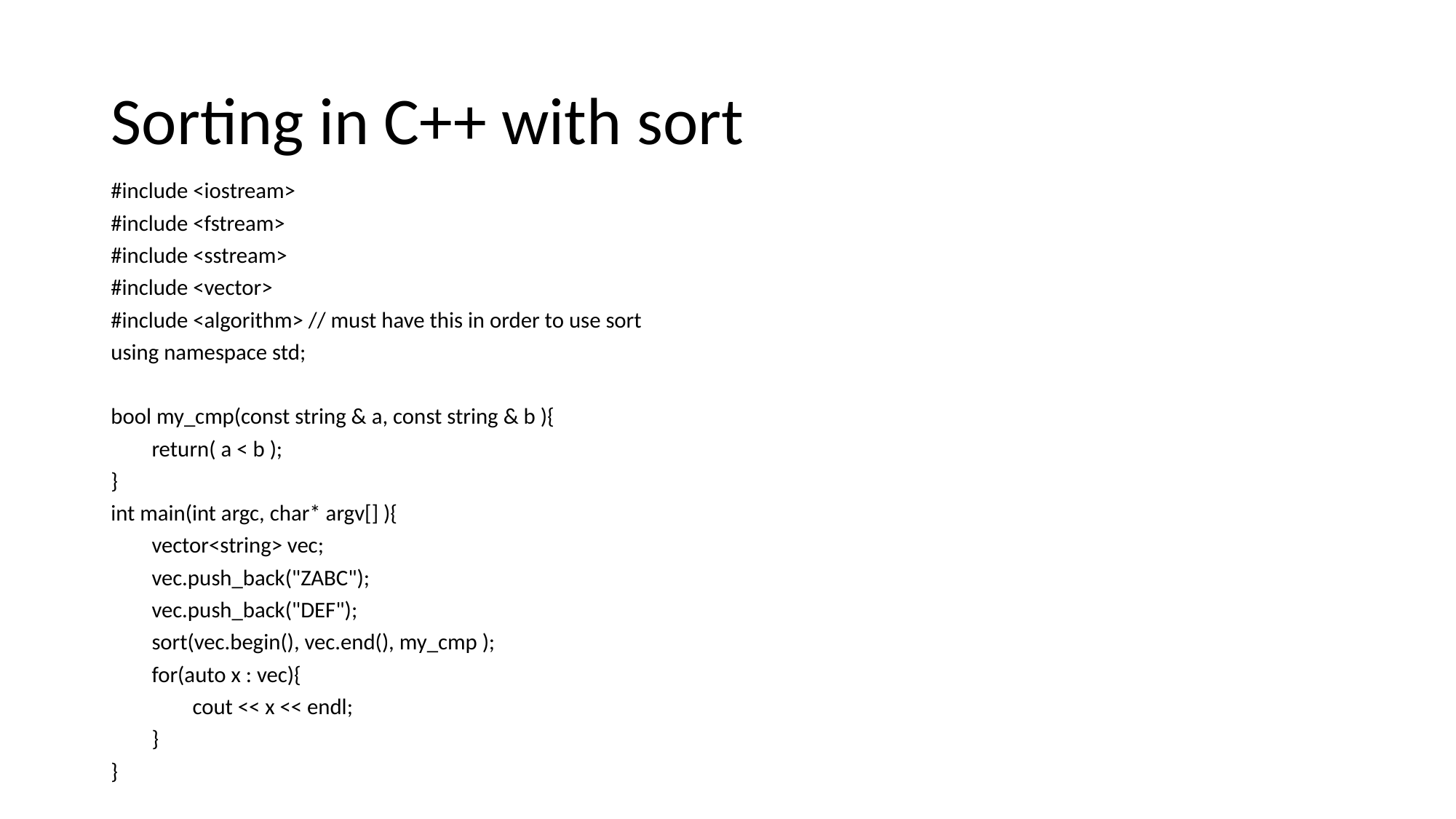

# Sorting in C++ with sort
#include <iostream>
#include <fstream>
#include <sstream>
#include <vector>
#include <algorithm> // must have this in order to use sort
using namespace std;

bool my_cmp(const string & a, const string & b ){
        return( a < b );
}
int main(int argc, char* argv[] ){
        vector<string> vec;
        vec.push_back("ZABC");
        vec.push_back("DEF");
        sort(vec.begin(), vec.end(), my_cmp );
        for(auto x : vec){
                cout << x << endl;
        }
}